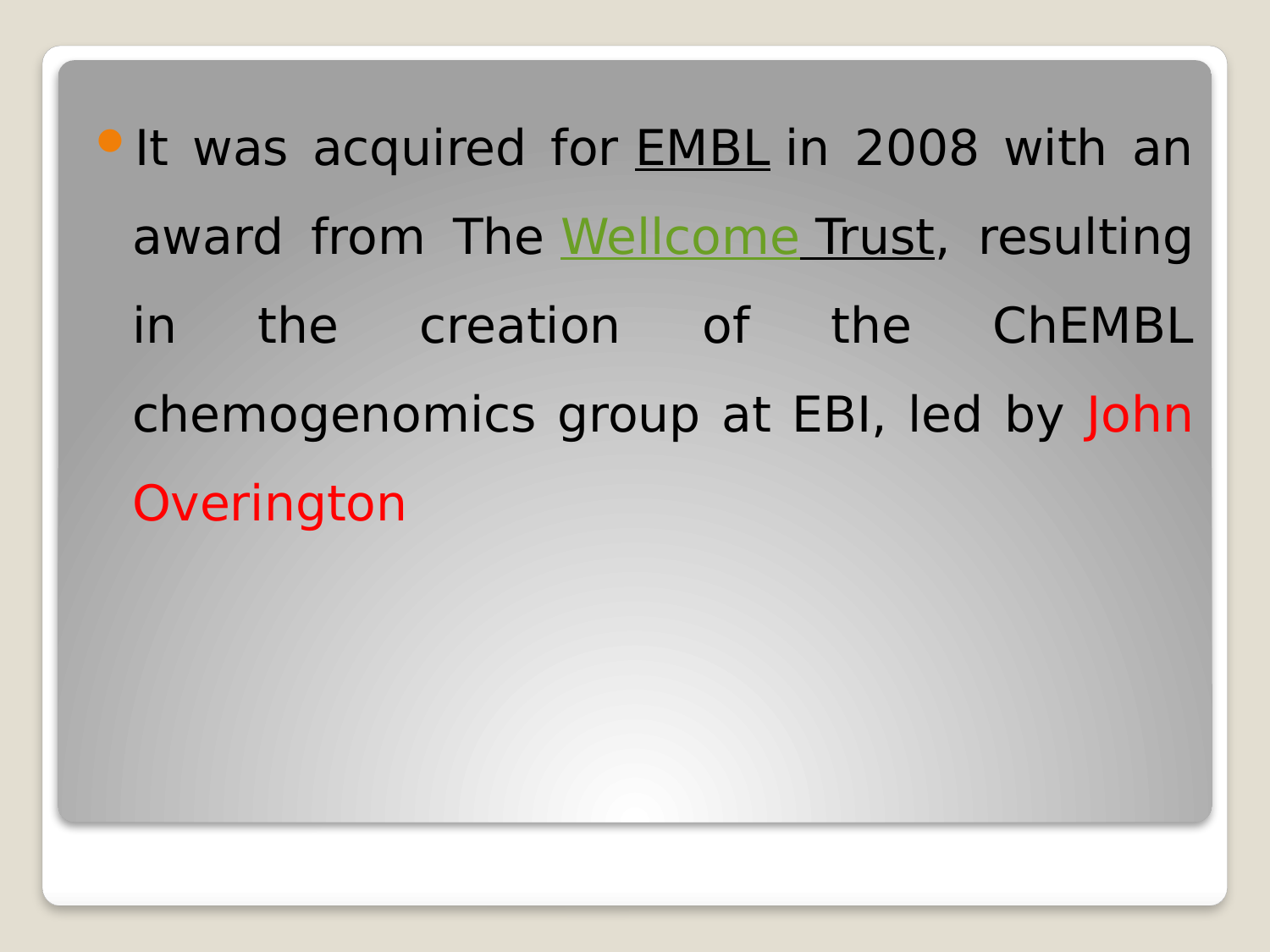

It was acquired for EMBL in 2008 with an award from The Wellcome Trust, resulting in the creation of the ChEMBL chemogenomics group at EBI, led by John Overington